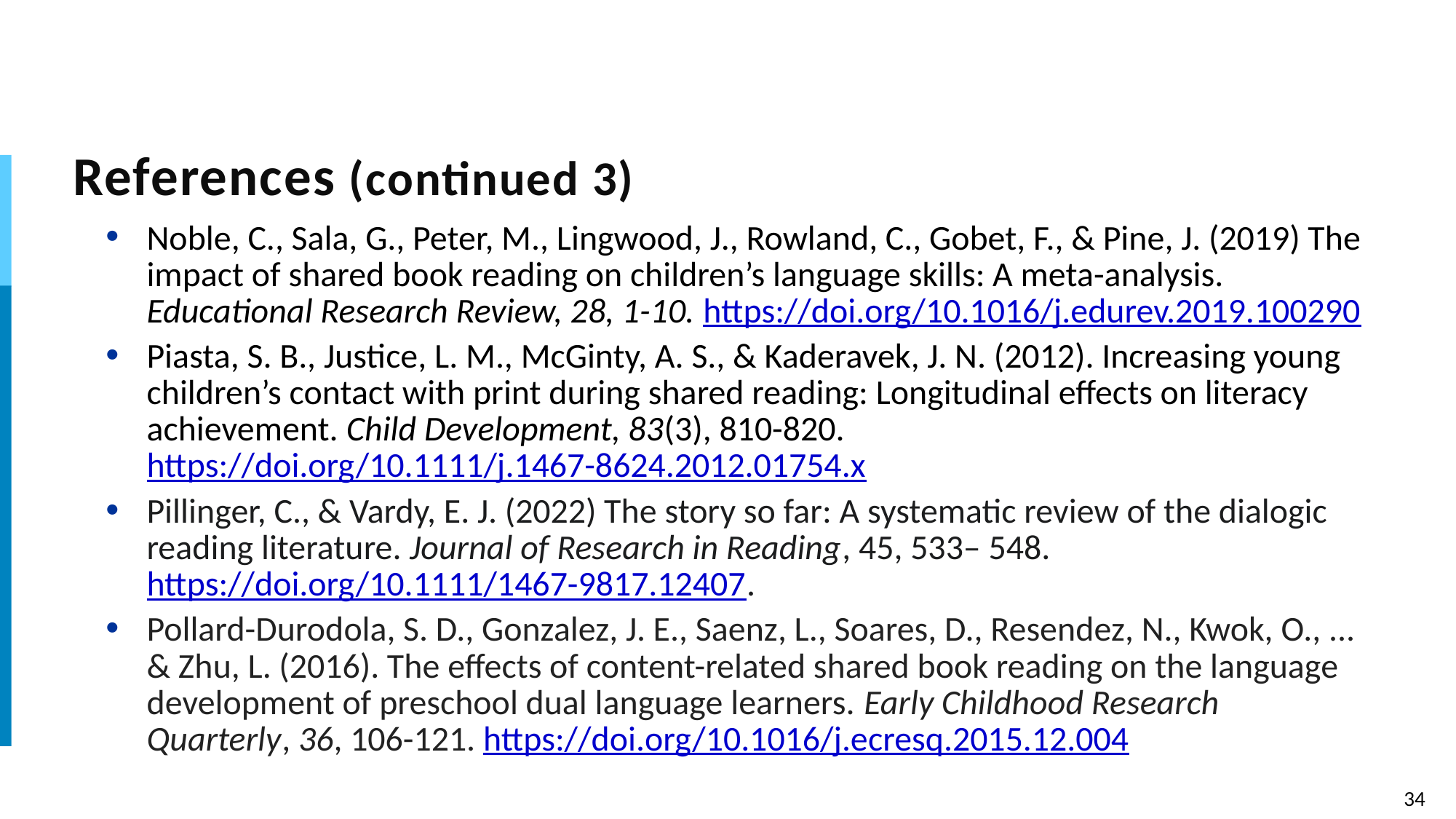

# References (continued 3)
Noble, C., Sala, G., Peter, M., Lingwood, J., Rowland, C., Gobet, F., & Pine, J. (2019) The impact of shared book reading on children’s language skills: A meta-analysis. Educational Research Review, 28, 1-10. https://doi.org/10.1016/j.edurev.2019.100290
Piasta, S. B., Justice, L. M., McGinty, A. S., & Kaderavek, J. N. (2012). Increasing young children’s contact with print during shared reading: Longitudinal effects on literacy achievement. Child Development, 83(3), 810-820. https://doi.org/10.1111/j.1467-8624.2012.01754.x
Pillinger, C., & Vardy, E. J. (2022) The story so far: A systematic review of the dialogic reading literature. Journal of Research in Reading, 45, 533– 548. https://doi.org/10.1111/1467-9817.12407.
Pollard-Durodola, S. D., Gonzalez, J. E., Saenz, L., Soares, D., Resendez, N., Kwok, O., ... & Zhu, L. (2016). The effects of content-related shared book reading on the language development of preschool dual language learners. Early Childhood Research Quarterly, 36, 106-121. https://doi.org/10.1016/j.ecresq.2015.12.004